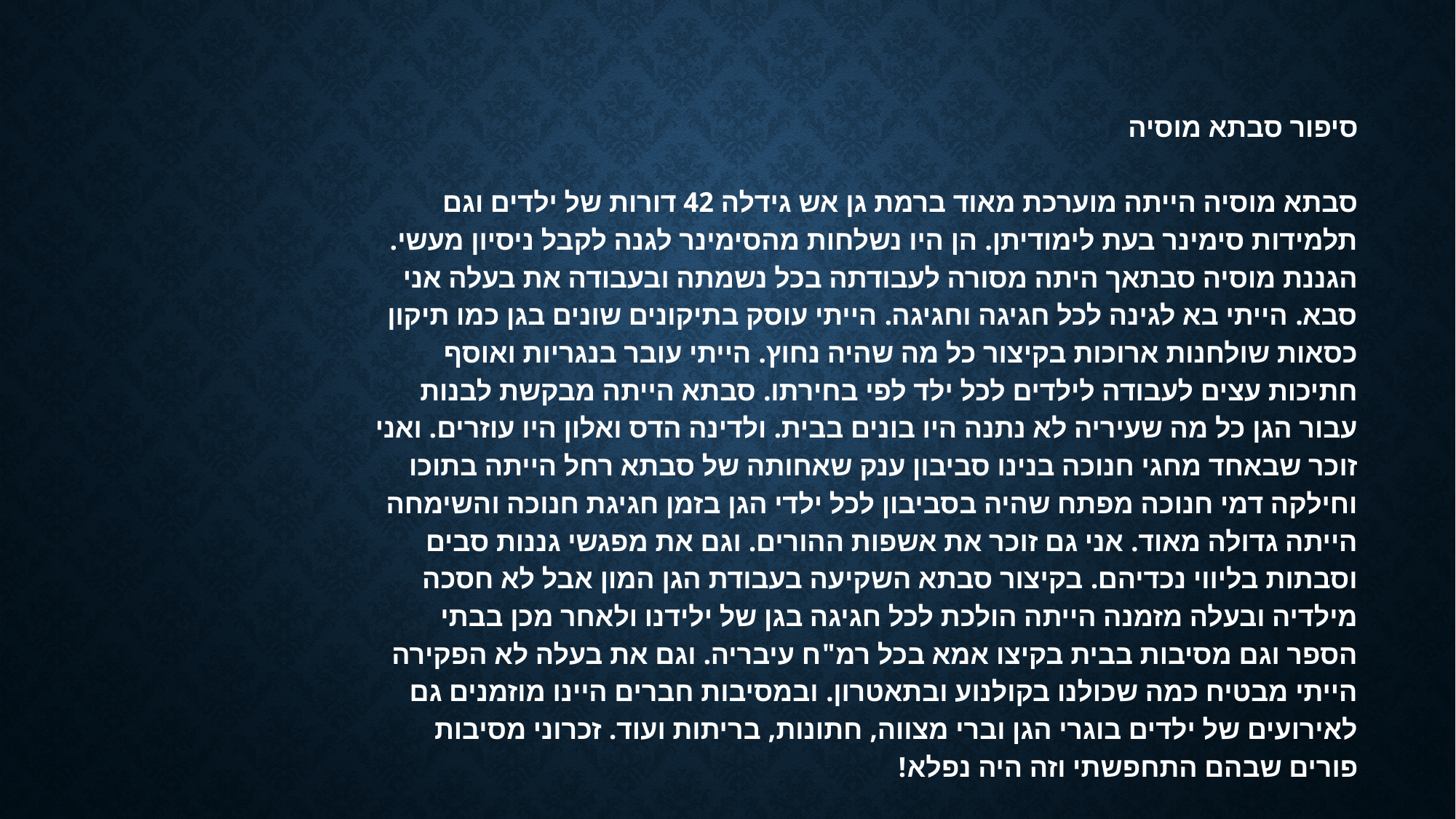

סיפור סבתא מוסיה

סבתא מוסיה הייתה מוערכת מאוד ברמת גן אש גידלה 42 דורות של ילדים וגם תלמידות סימינר בעת לימודיתן. הן היו נשלחות מהסימינר לגנה לקבל ניסיון מעשי. הגננת מוסיה סבתאך היתה מסורה לעבודתה בכל נשמתה ובעבודה את בעלה אני סבא. הייתי בא לגינה לכל חגיגה וחגיגה. הייתי עוסק בתיקונים שונים בגן כמו תיקון כסאות שולחנות ארוכות בקיצור כל מה שהיה נחוץ. הייתי עובר בנגריות ואוסף חתיכות עצים לעבודה לילדים לכל ילד לפי בחירתו. סבתא הייתה מבקשת לבנות עבור הגן כל מה שעיריה לא נתנה היו בונים בבית. ולדינה הדס ואלון היו עוזרים. ואני זוכר שבאחד מחגי חנוכה בנינו סביבון ענק שאחותה של סבתא רחל הייתה בתוכו וחילקה דמי חנוכה מפתח שהיה בסביבון לכל ילדי הגן בזמן חגיגת חנוכה והשימחה הייתה גדולה מאוד. אני גם זוכר את אשפות ההורים. וגם את מפגשי גננות סבים וסבתות בליווי נכדיהם. בקיצור סבתא השקיעה בעבודת הגן המון אבל לא חסכה מילדיה ובעלה מזמנה הייתה הולכת לכל חגיגה בגן של ילידנו ולאחר מכן בבתי הספר וגם מסיבות בבית בקיצו אמא בכל רמ"ח עיבריה. וגם את בעלה לא הפקירה הייתי מבטיח כמה שכולנו בקולנוע ובתאטרון. ובמסיבות חברים היינו מוזמנים גם לאירועים של ילדים בוגרי הגן וברי מצווה, חתונות, בריתות ועוד. זכרוני מסיבות פורים שבהם התחפשתי וזה היה נפלא!